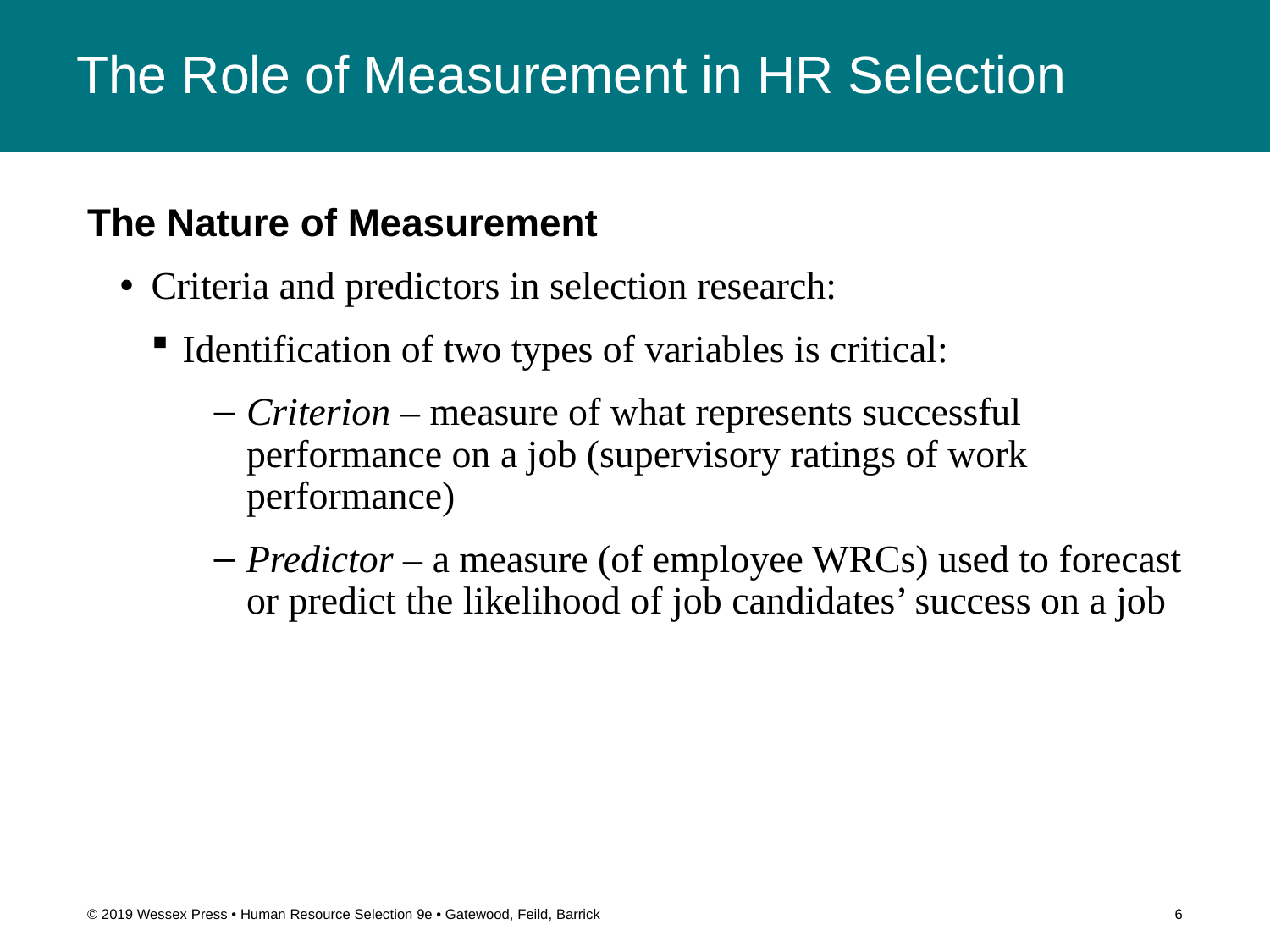

# The Role of Measurement in HR Selection
The Nature of Measurement
Criteria and predictors in selection research:
Identification of two types of variables is critical:
Criterion – measure of what represents successful performance on a job (supervisory ratings of work performance)
Predictor – a measure (of employee WRCs) used to forecast or predict the likelihood of job candidates’ success on a job
© 2019 Wessex Press • Human Resource Selection 9e • Gatewood, Feild, Barrick
6